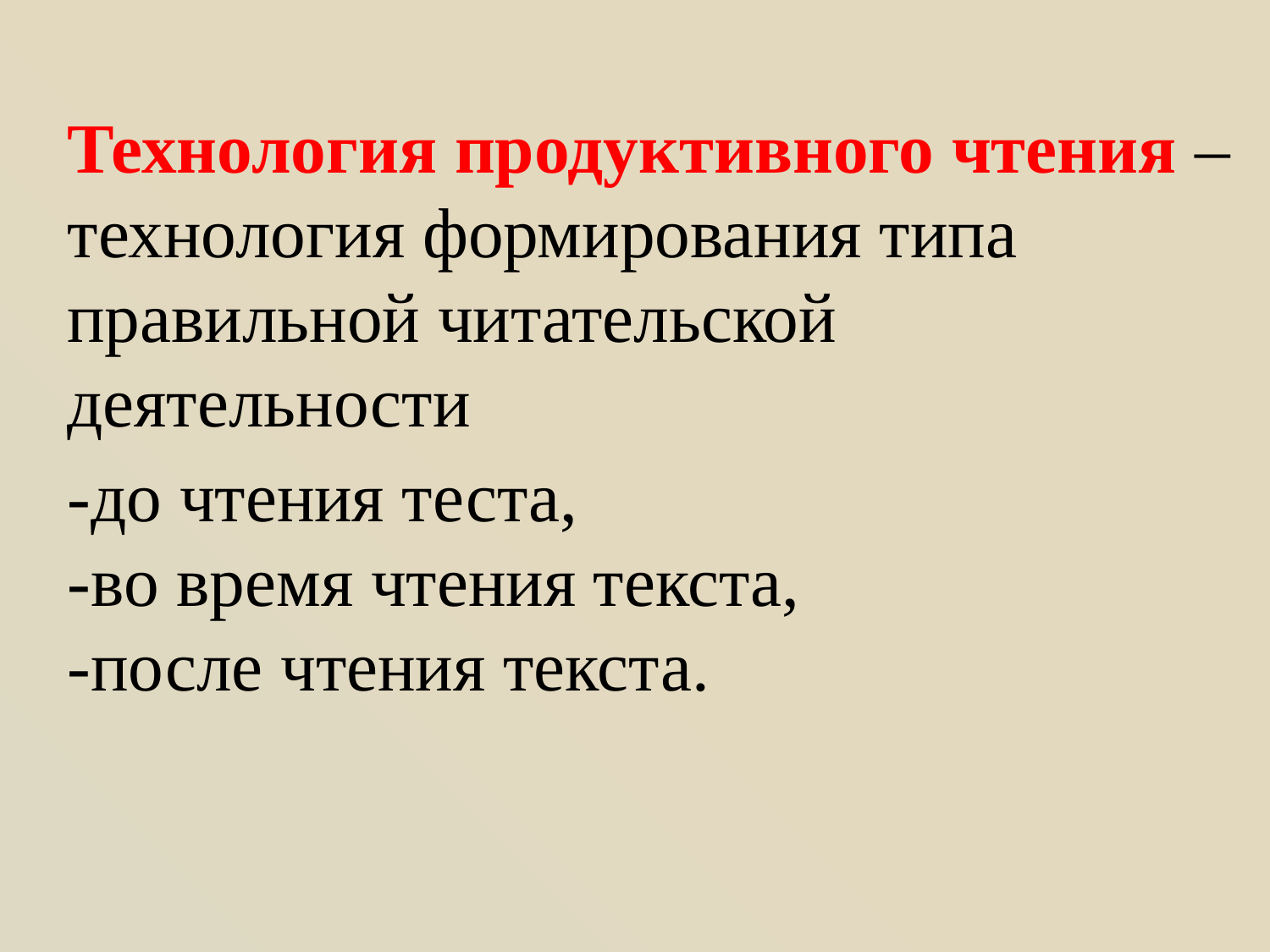

Технология продуктивного чтения – технология формирования типа правильной читательской деятельности
-до чтения теста,
-во время чтения текста,
-после чтения текста.